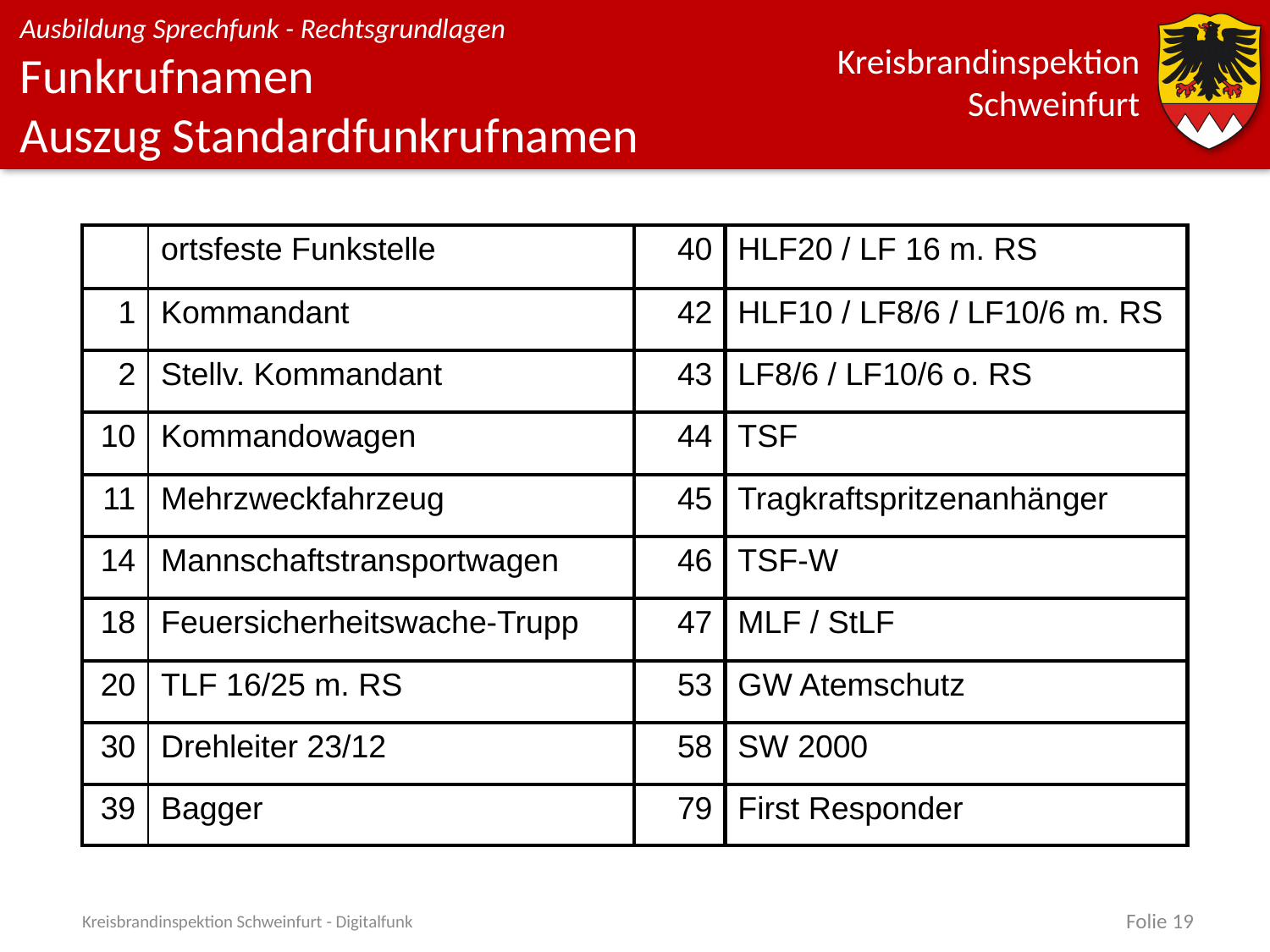

# Funkrufnamen Auszug Standardfunkrufnamen
|  | ortsfeste Funkstelle | 40 | HLF20 / LF 16 m. RS |
| --- | --- | --- | --- |
| 1 | Kommandant | 42 | HLF10 / LF8/6 / LF10/6 m. RS |
| 2 | Stellv. Kommandant | 43 | LF8/6 / LF10/6 o. RS |
| 10 | Kommandowagen | 44 | TSF |
| 11 | Mehrzweckfahrzeug | 45 | Tragkraftspritzenanhänger |
| 14 | Mannschaftstransportwagen | 46 | TSF-W |
| 18 | Feuersicherheitswache-Trupp | 47 | MLF / StLF |
| 20 | TLF 16/25 m. RS | 53 | GW Atemschutz |
| 30 | Drehleiter 23/12 | 58 | SW 2000 |
| 39 | Bagger | 79 | First Responder |
Kreisbrandinspektion Schweinfurt - Digitalfunk
Folie 19